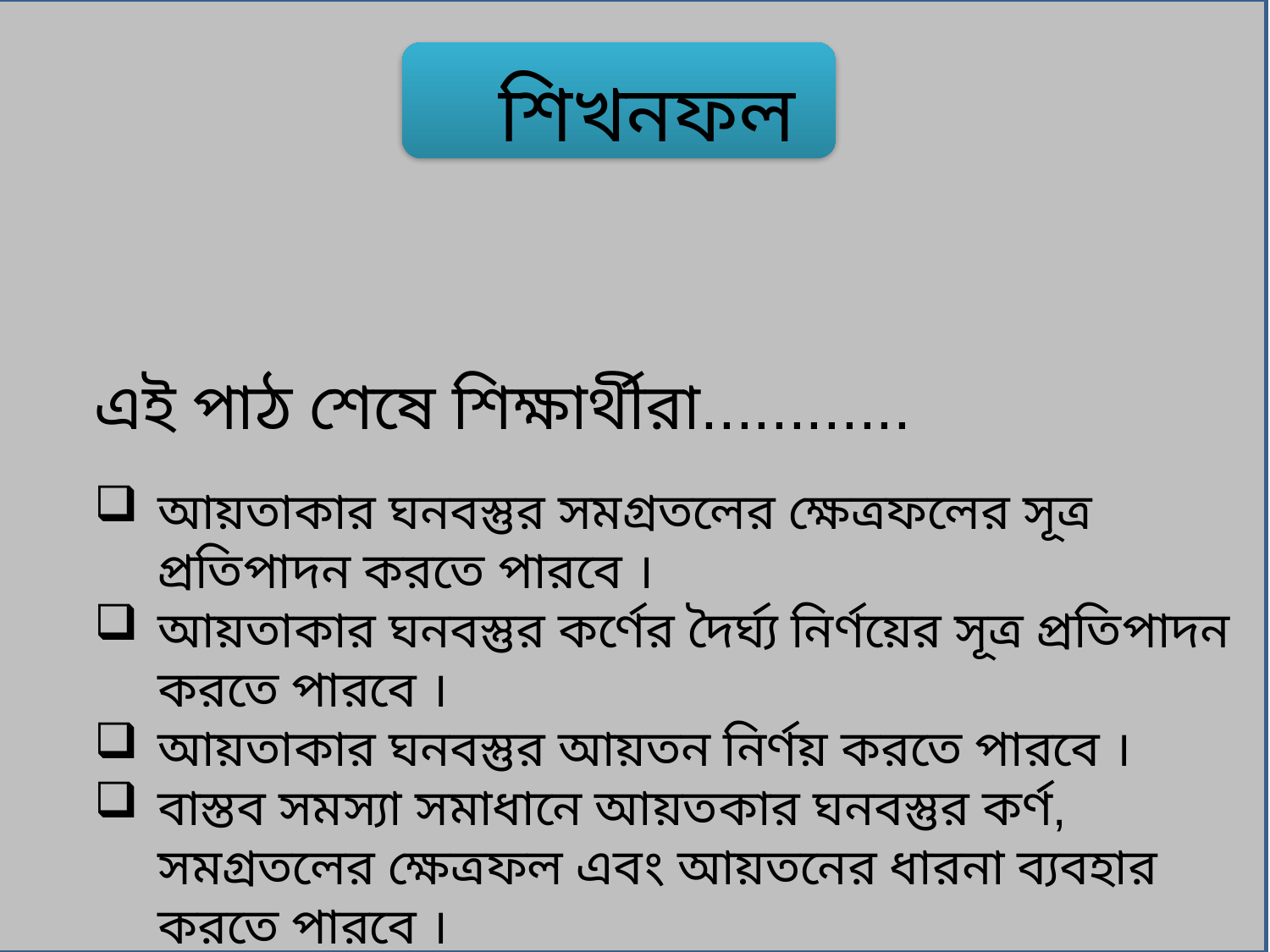

শিখনফল
এই পাঠ শেষে শিক্ষার্থীরা............

আয়তাকার ঘনবস্তুর সমগ্রতলের ক্ষেত্রফলের সূত্র প্রতিপাদন করতে পারবে ।
আয়তাকার ঘনবস্তুর কর্ণের দৈর্ঘ্য নির্ণয়ের সূত্র প্রতিপাদন করতে পারবে ।
আয়তাকার ঘনবস্তুর আয়তন নির্ণয় করতে পারবে ।
বাস্তব সমস্যা সমাধানে আয়তকার ঘনবস্তুর কর্ণ, সমগ্রতলের ক্ষেত্রফল এবং আয়তনের ধারনা ব্যবহার করতে পারবে ।